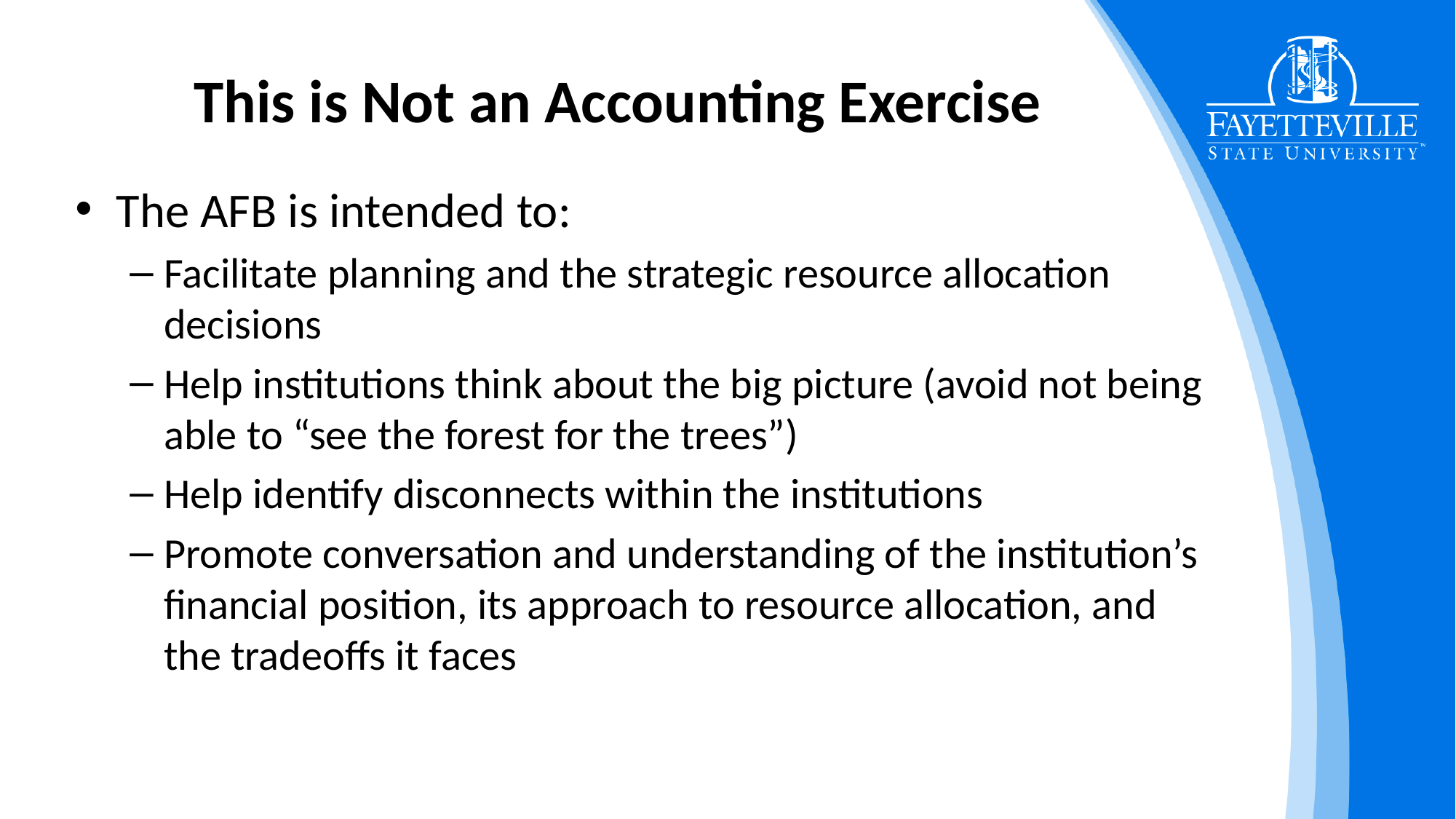

# This is Not an Accounting Exercise
The AFB is intended to:
Facilitate planning and the strategic resource allocation decisions
Help institutions think about the big picture (avoid not being able to “see the forest for the trees”)
Help identify disconnects within the institutions
Promote conversation and understanding of the institution’s financial position, its approach to resource allocation, and the tradeoffs it faces